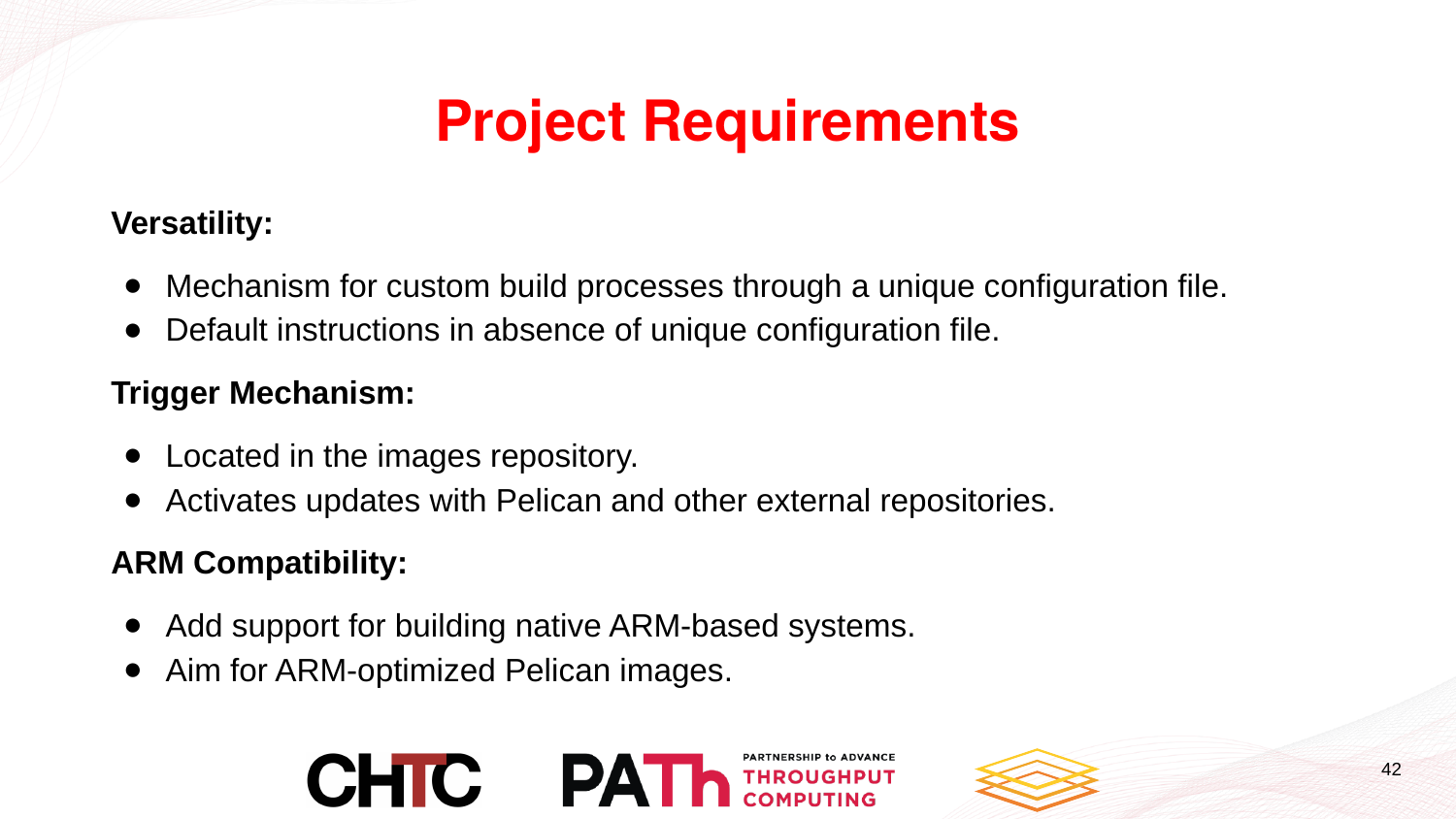

# Project Requirements
Versatility:
Mechanism for custom build processes through a unique configuration file.
Default instructions in absence of unique configuration file.
Trigger Mechanism:
Located in the images repository.
Activates updates with Pelican and other external repositories.
ARM Compatibility:
Add support for building native ARM-based systems.
Aim for ARM-optimized Pelican images.

42